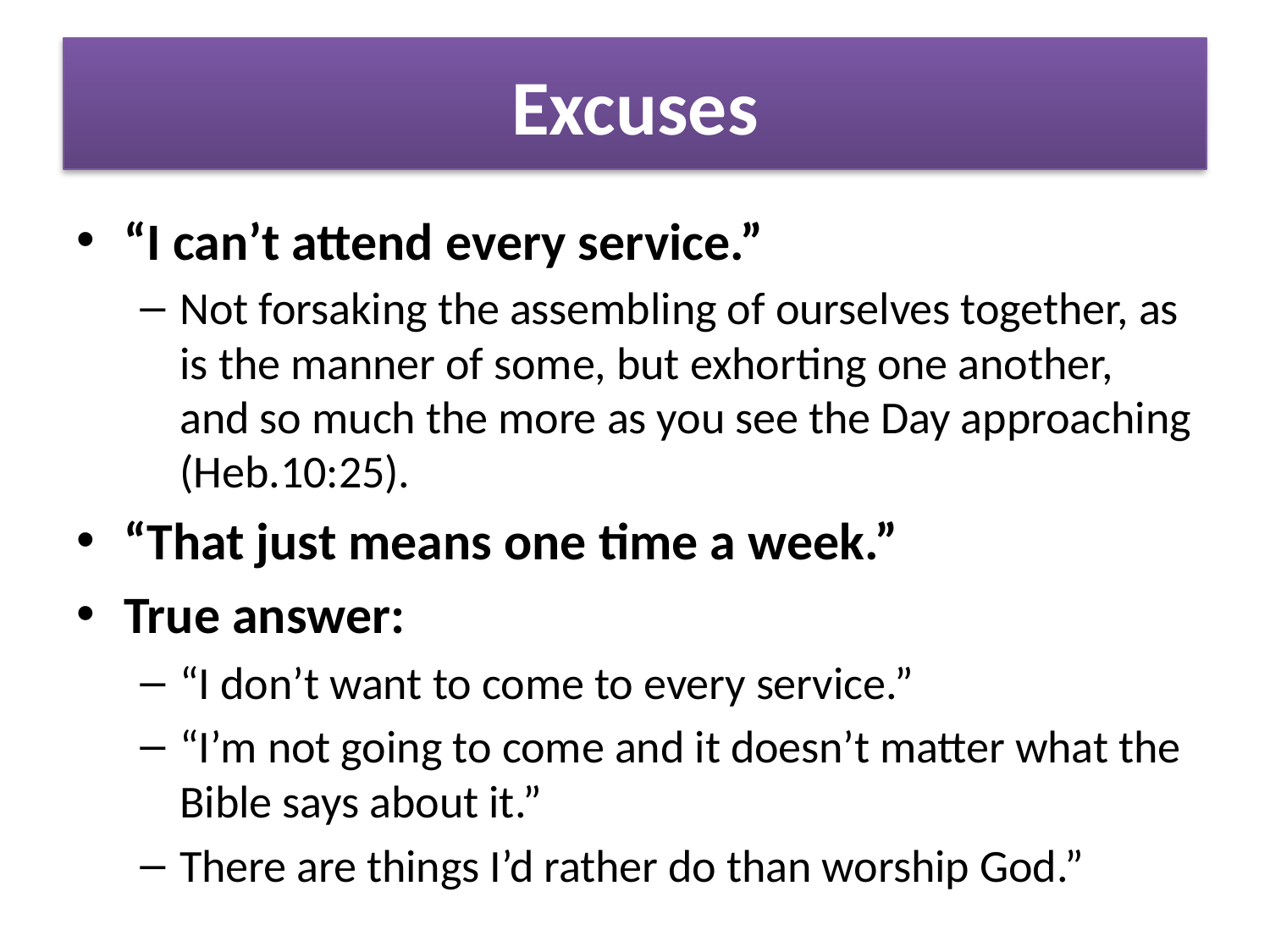

# Excuses
“I can’t attend every service.”
Not forsaking the assembling of ourselves together, as is the manner of some, but exhorting one another, and so much the more as you see the Day approaching (Heb.10:25).
“That just means one time a week.”
True answer:
“I don’t want to come to every service.”
“I’m not going to come and it doesn’t matter what the Bible says about it.”
There are things I’d rather do than worship God.”